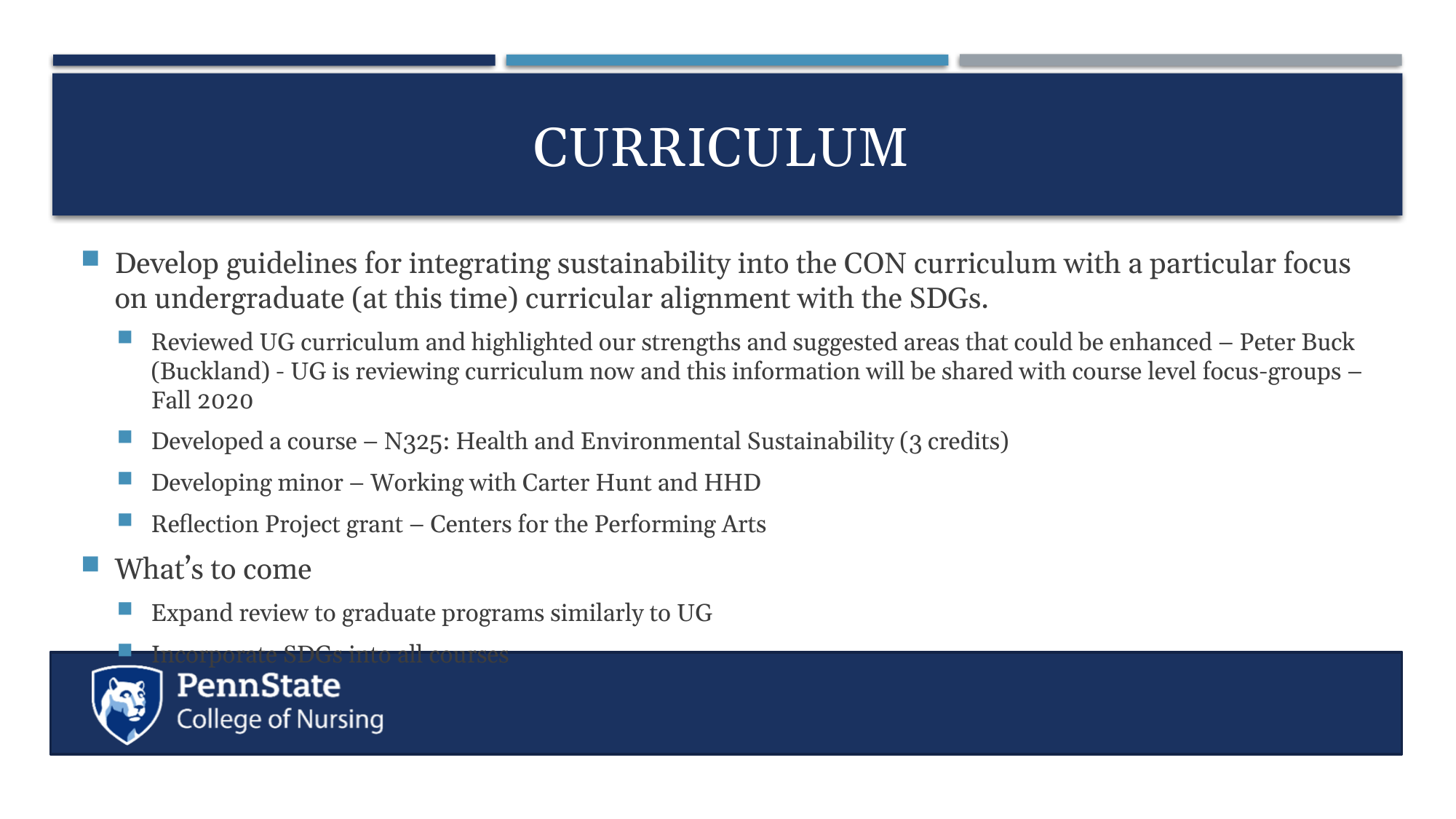

# Curriculum
Develop guidelines for integrating sustainability into the CON curriculum with a particular focus on undergraduate (at this time) curricular alignment with the SDGs.
Reviewed UG curriculum and highlighted our strengths and suggested areas that could be enhanced – Peter Buck (Buckland) - UG is reviewing curriculum now and this information will be shared with course level focus-groups – Fall 2020
Developed a course – N325: Health and Environmental Sustainability (3 credits)
Developing minor – Working with Carter Hunt and HHD
Reflection Project grant – Centers for the Performing Arts
What’s to come
Expand review to graduate programs similarly to UG
Incorporate SDGs into all courses